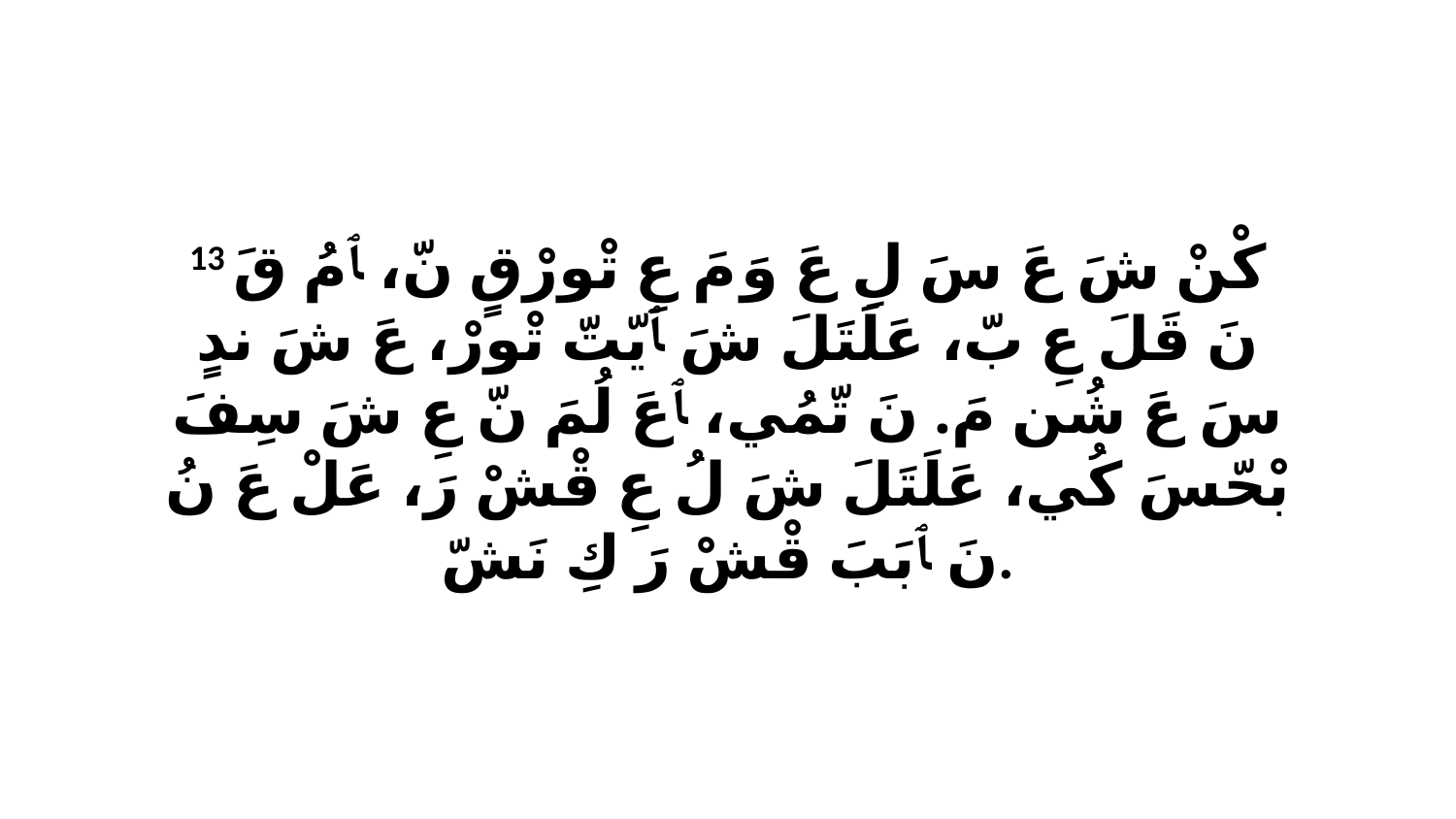

13 كْنْ شَ عَ سَ لِ عَ وَ مَ عِ تْورْقٍ نّ، ﭑ مُ قَ نَ قَلَ عِ بّ، عَلَتَلَ شَ ﭑ يّتّ تْورْ، عَ شَ ندٍ سَ عَ شُن مَ. نَ تّمُي، ﭑ عَ لُمَ نّ عِ شَ سِفَ بْحّسَ كُي، عَلَتَلَ شَ لُ عِ قْشْ رَ، عَلْ عَ نُ نَ ﭑ بَبَ قْشْ رَ كِ نَشّ.